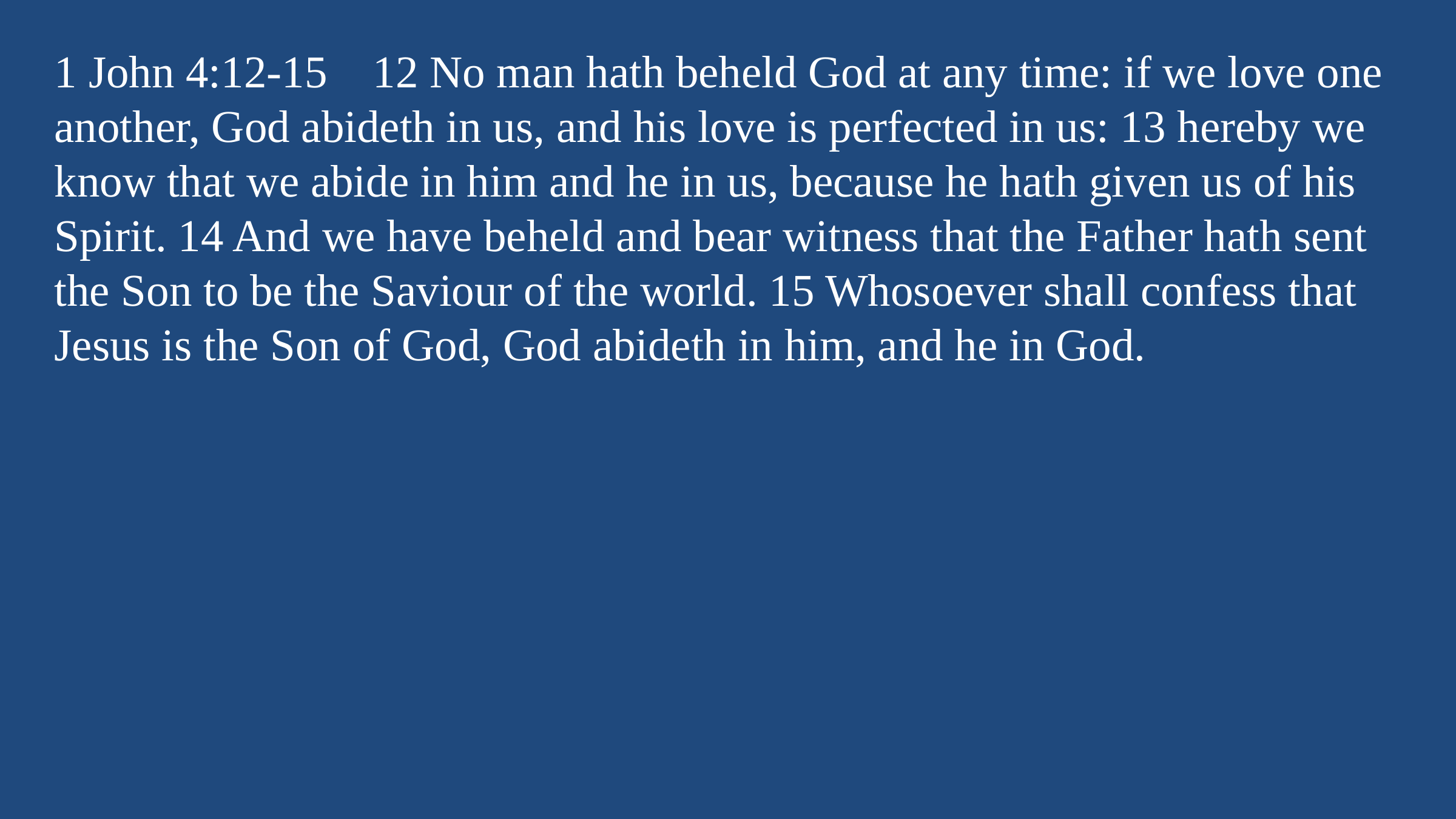

1 John 4:12-15    12 No man hath beheld God at any time: if we love one another, God abideth in us, and his love is perfected in us: 13 hereby we know that we abide in him and he in us, because he hath given us of his Spirit. 14 And we have beheld and bear witness that the Father hath sent the Son to be the Saviour of the world. 15 Whosoever shall confess that Jesus is the Son of God, God abideth in him, and he in God.